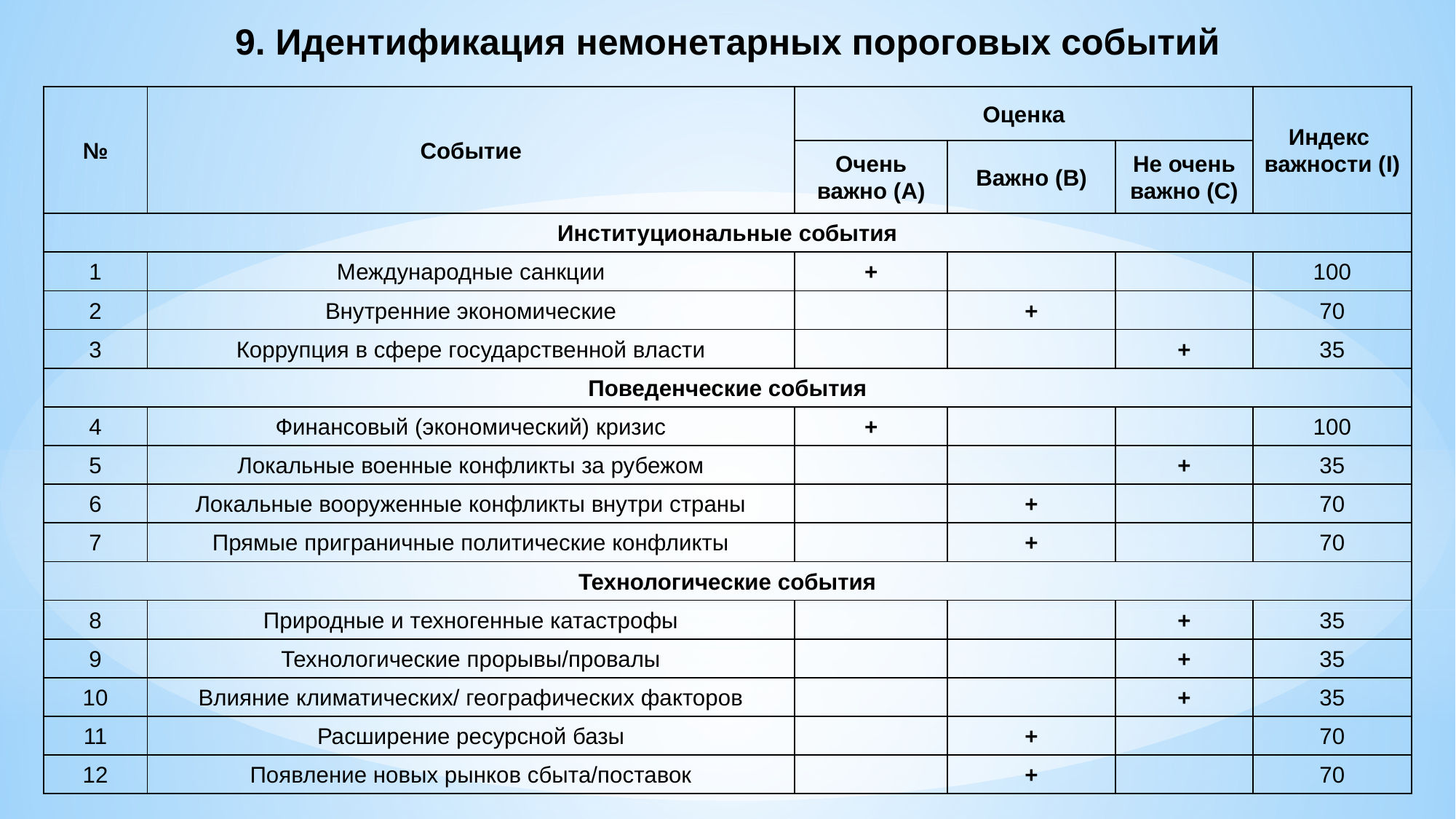

9. Идентификация немонетарных пороговых событий
| № | Событие | Оценка |  |  | Индекс важности (I) |
| --- | --- | --- | --- | --- | --- |
|  |  | Очень важно (A) | Важно (B) | Не очень важно (C) |  |
| Институциональные события |  |  |  |  |  |
| 1 | Международные санкции | + |  |  | 100 |
| 2 | Внутренние экономические |  | + |  | 70 |
| 3 | Коррупция в сфере государственной власти |  |  | + | 35 |
| Поведенческие события |  |  |  |  |  |
| 4 | Финансовый (экономический) кризис | + |  |  | 100 |
| 5 | Локальные военные конфликты за рубежом |  |  | + | 35 |
| 6 | Локальные вооруженные конфликты внутри страны |  | + |  | 70 |
| 7 | Прямые приграничные политические конфликты |  | + |  | 70 |
| Технологические события |  |  |  |  |  |
| 8 | Природные и техногенные катастрофы |  |  | + | 35 |
| 9 | Технологические прорывы/провалы |  |  | + | 35 |
| 10 | Влияние климатических/ географических факторов |  |  | + | 35 |
| 11 | Расширение ресурсной базы |  | + |  | 70 |
| 12 | Появление новых рынков сбыта/поставок |  | + |  | 70 |